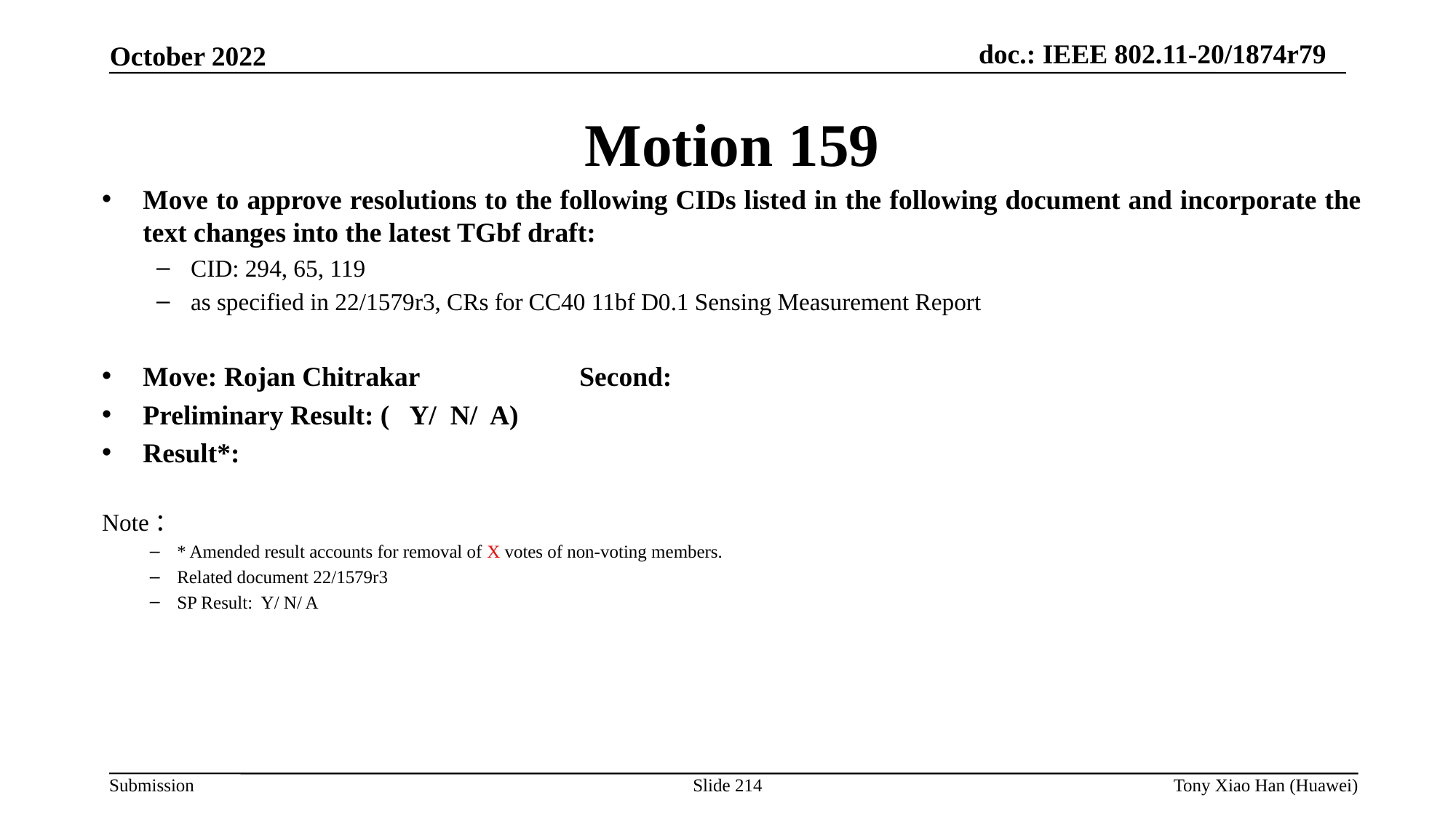

Motion 159

Move to approve resolutions to the following CIDs listed in the following document and incorporate the text changes into the latest TGbf draft:
CID: 294, 65, 119
as specified in 22/1579r3, CRs for CC40 11bf D0.1 Sensing Measurement Report

Move: Rojan Chitrakar		Second:
Preliminary Result: (   Y/  N/  A)
Result*:

Note：
* Amended result accounts for removal of X votes of non-voting members.
Related document 22/1579r3
SP Result:  Y/ N/ A